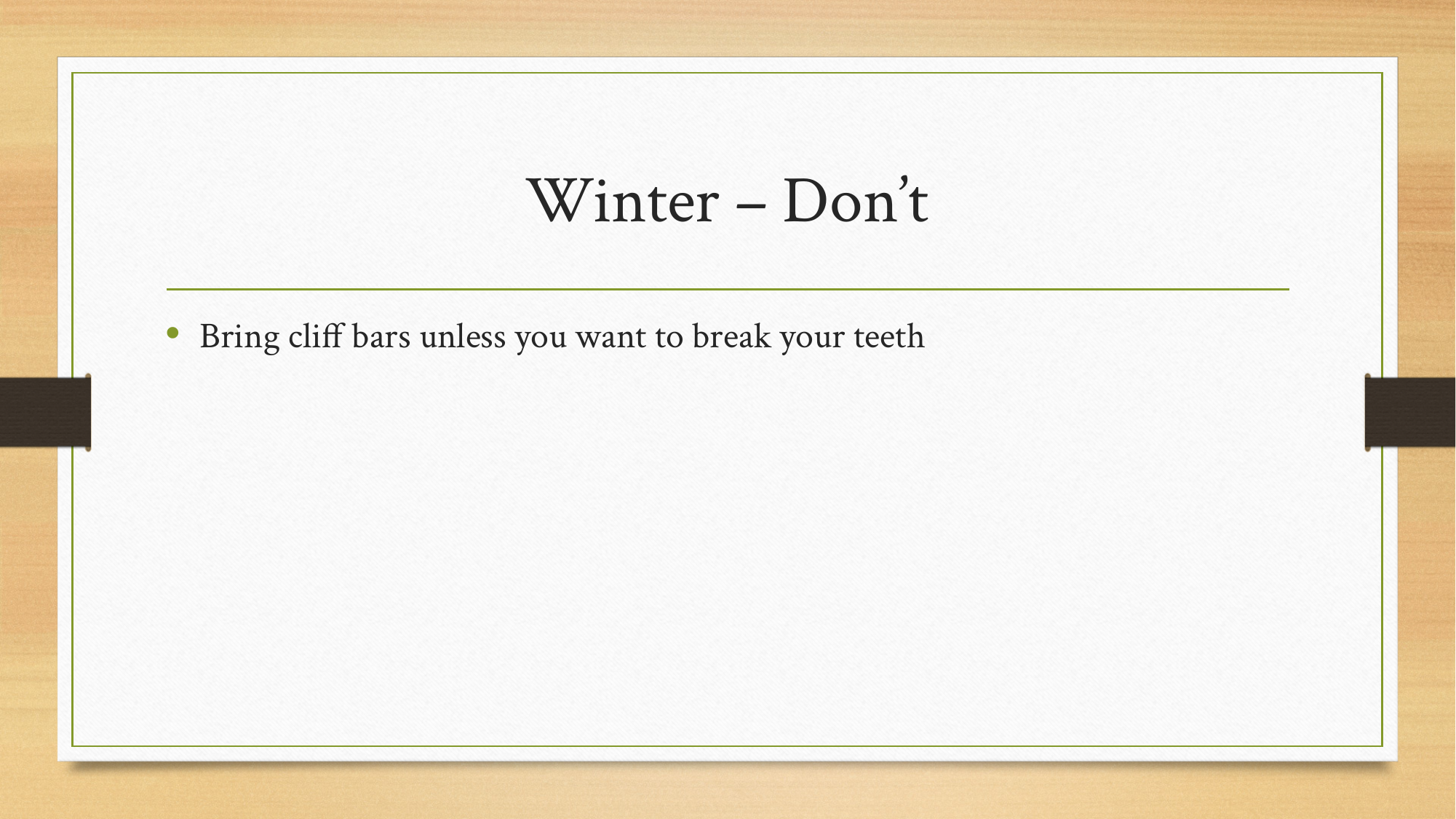

# Winter – Don’t
Bring cliff bars unless you want to break your teeth